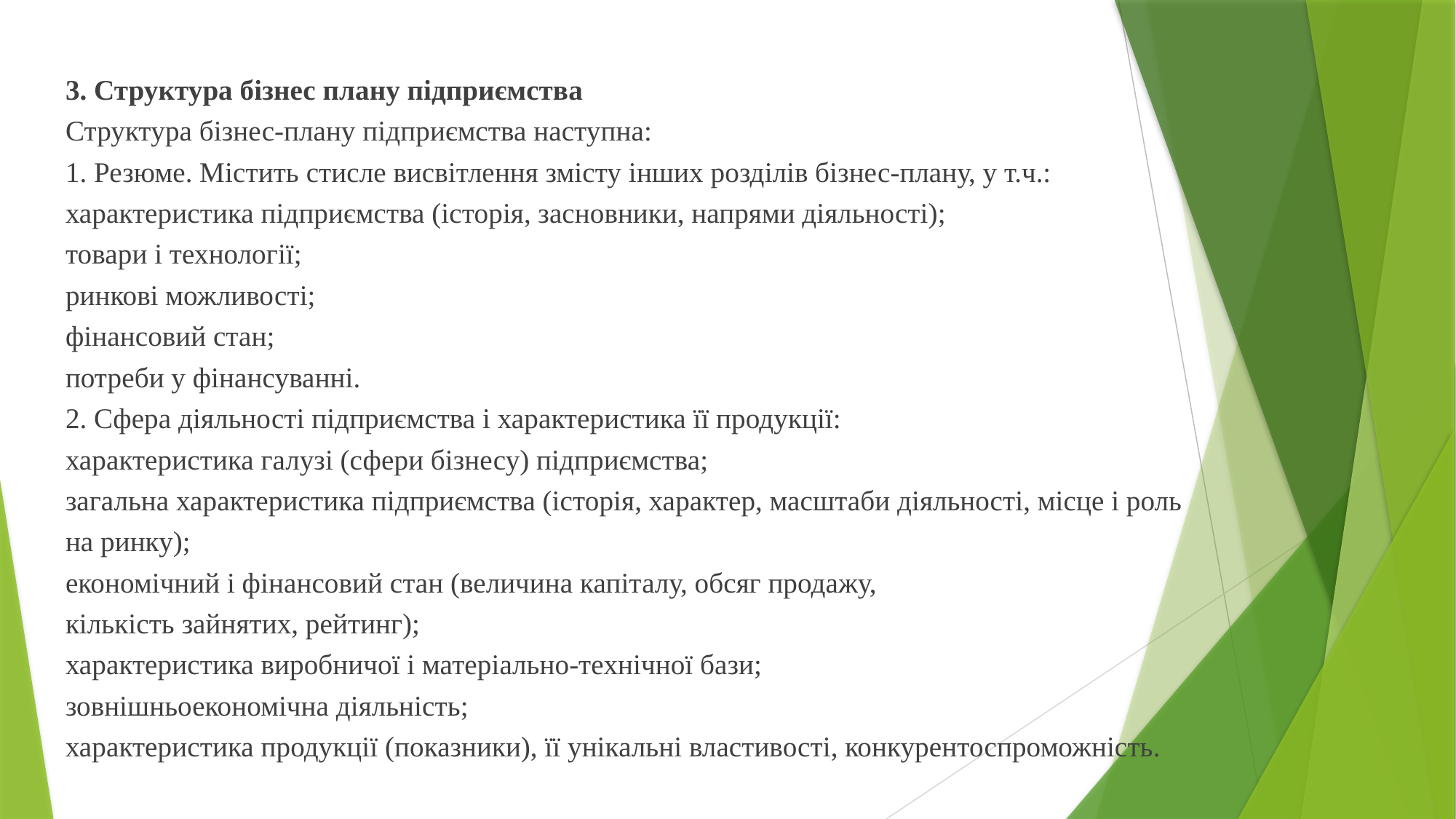

3. Структура бізнес плану підприємства
Структура бізнес-плану підприємства наступна:
1. Резюме. Містить стисле висвітлення змісту інших розділів бізнес-плану, у т.ч.:
характеристика підприємства (історія, засновники, напрями діяльності);
товари і технології;
ринкові можливості;
фінансовий стан;
потреби у фінансуванні.
2. Сфера діяльності підприємства і характеристика її продукції:
характеристика галузі (сфери бізнесу) підприємства;
загальна характеристика підприємства (історія, характер, масштаби діяльності, місце і роль на ринку);
економічний і фінансовий стан (величина капіталу, обсяг продажу,
кількість зайнятих, рейтинг);
характеристика виробничої і матеріально-технічної бази;
зовнішньоекономічна діяльність;
характеристика продукції (показники), її унікальні властивості, конкурентоспроможність.